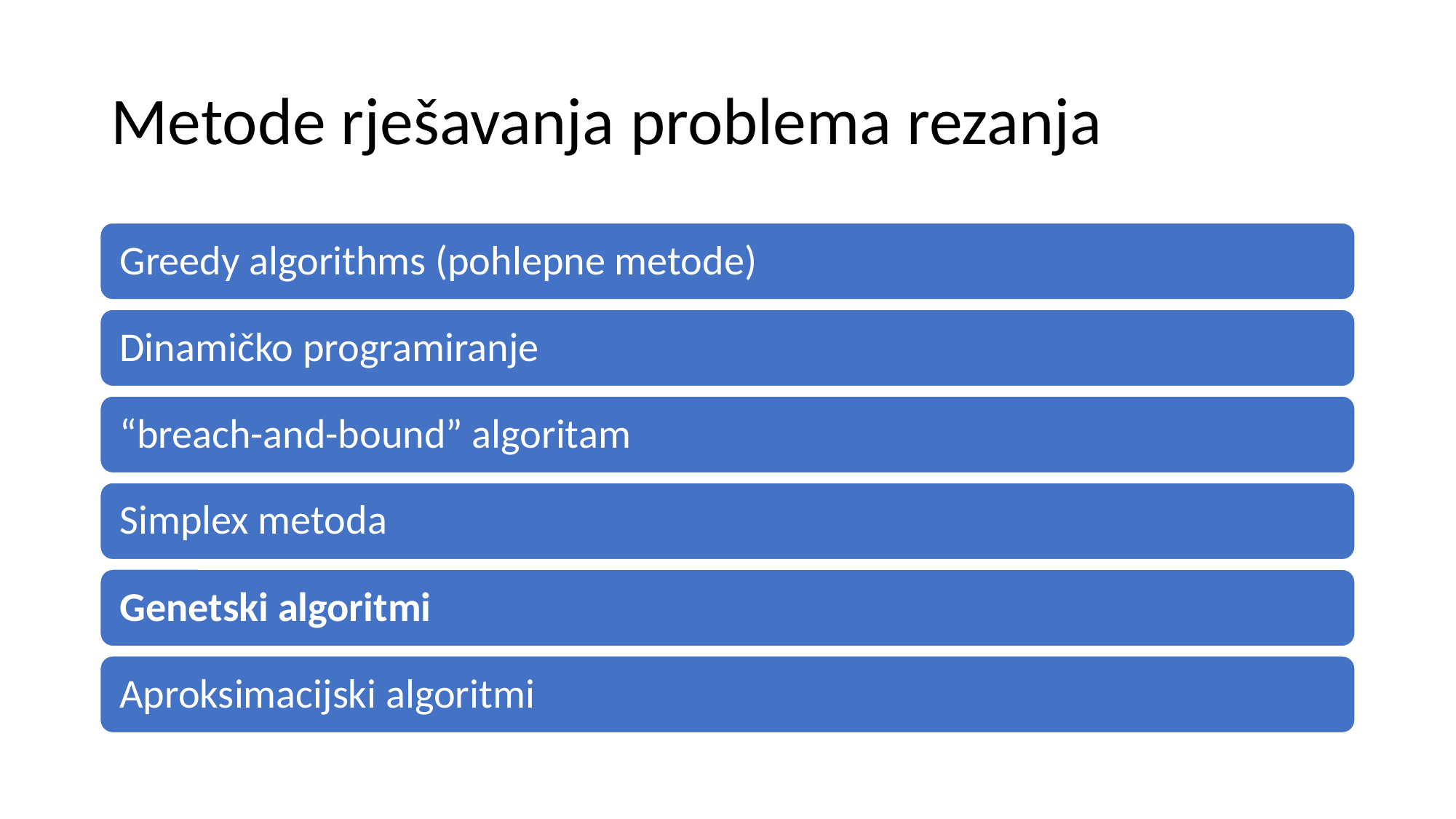

# Metode rješavanja problema rezanja
Greedy algorithms (pohlepne metode)
Dinamičko programiranje
“breach-and-bound” algoritam
Simplex metoda
Genetski algoritmi
Aproksimacijski algoritmi